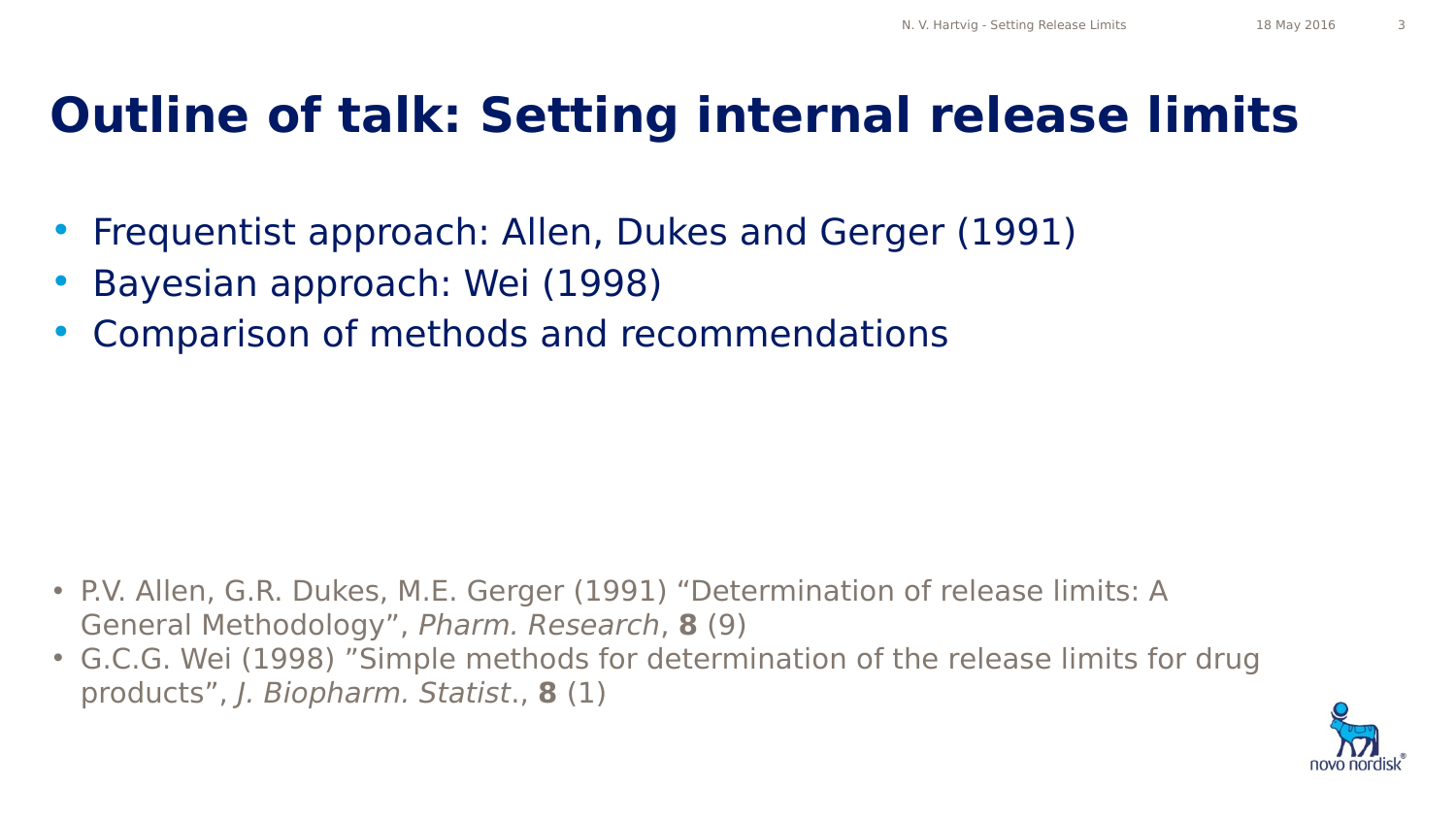

N. V. Hartvig - Setting Release Limits
18 May 2016
3
# Outline of talk: Setting internal release limits
Frequentist approach: Allen, Dukes and Gerger (1991)
Bayesian approach: Wei (1998)
Comparison of methods and recommendations

P.V. Allen, G.R. Dukes, M.E. Gerger (1991) “Determination of release limits: A General Methodology”, Pharm. Research, 8 (9)
G.C.G. Wei (1998) ”Simple methods for determination of the release limits for drug products”, J. Biopharm. Statist., 8 (1)